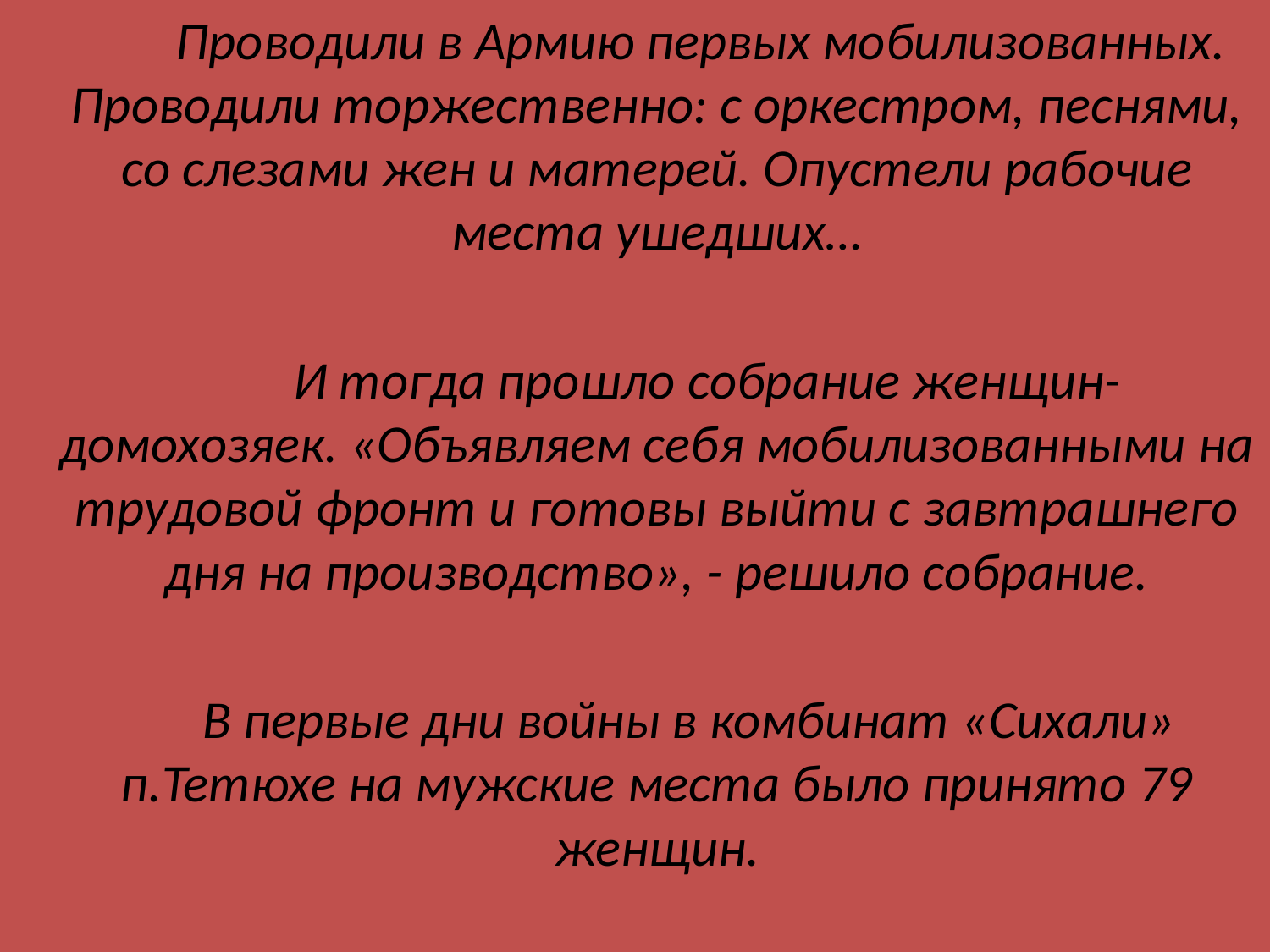

Проводили в Армию первых мобилизованных. Проводили торжественно: с оркестром, песнями, со слезами жен и матерей. Опустели рабочие места ушедших…

            И тогда прошло собрание женщин-домохозяек. «Объявляем себя мобилизованными на трудовой фронт и готовы выйти с завтрашнего дня на производство», - решило собрание.

         В первые дни войны в комбинат «Сихали» п.Тетюхе на мужские места было принято 79 женщин.
#